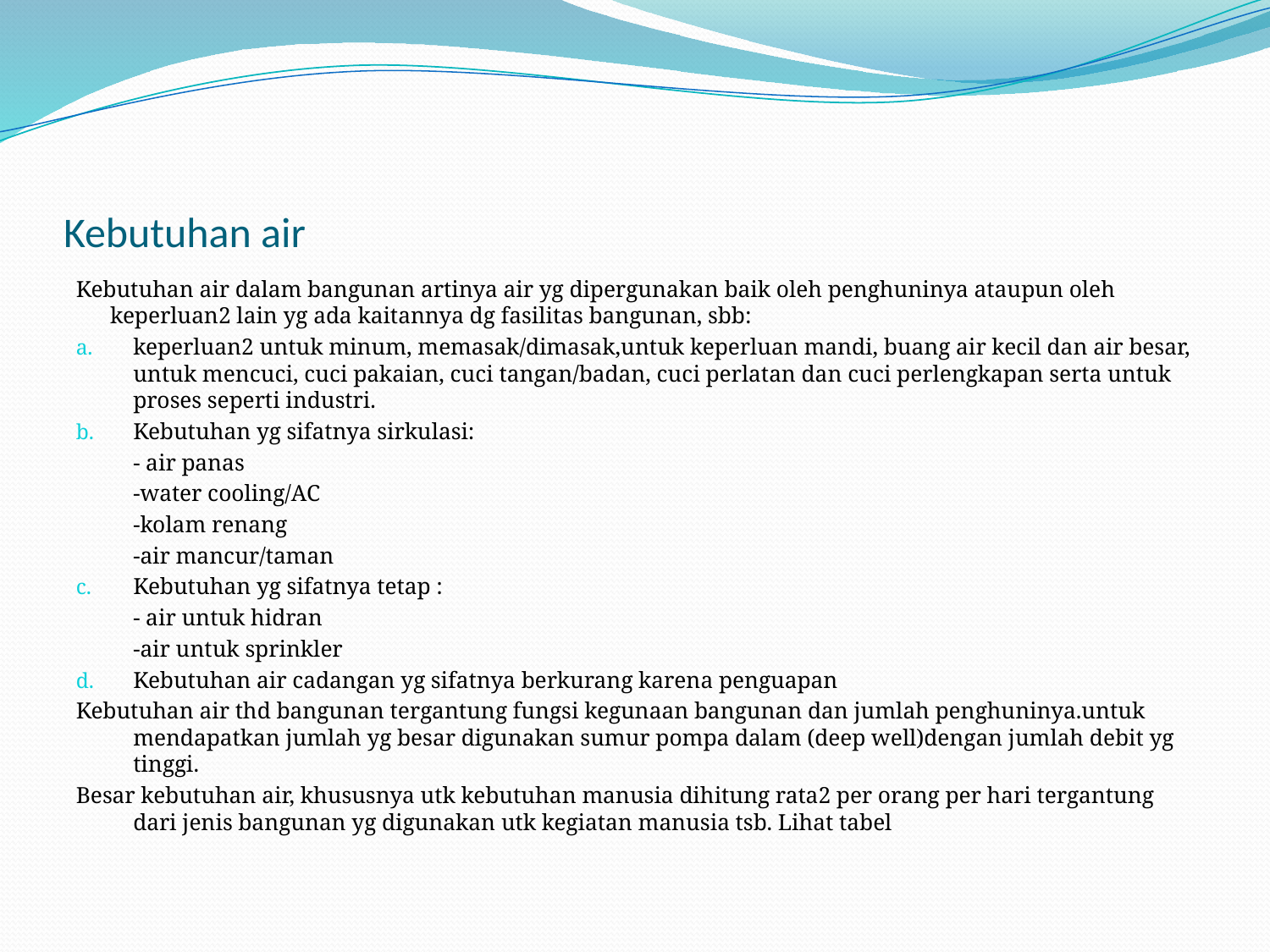

# Kebutuhan air
Kebutuhan air dalam bangunan artinya air yg dipergunakan baik oleh penghuninya ataupun oleh keperluan2 lain yg ada kaitannya dg fasilitas bangunan, sbb:
keperluan2 untuk minum, memasak/dimasak,untuk keperluan mandi, buang air kecil dan air besar, untuk mencuci, cuci pakaian, cuci tangan/badan, cuci perlatan dan cuci perlengkapan serta untuk proses seperti industri.
Kebutuhan yg sifatnya sirkulasi:
	- air panas
	-water cooling/AC
	-kolam renang
	-air mancur/taman
Kebutuhan yg sifatnya tetap :
	- air untuk hidran
	-air untuk sprinkler
Kebutuhan air cadangan yg sifatnya berkurang karena penguapan
Kebutuhan air thd bangunan tergantung fungsi kegunaan bangunan dan jumlah penghuninya.untuk mendapatkan jumlah yg besar digunakan sumur pompa dalam (deep well)dengan jumlah debit yg tinggi.
Besar kebutuhan air, khususnya utk kebutuhan manusia dihitung rata2 per orang per hari tergantung dari jenis bangunan yg digunakan utk kegiatan manusia tsb. Lihat tabel